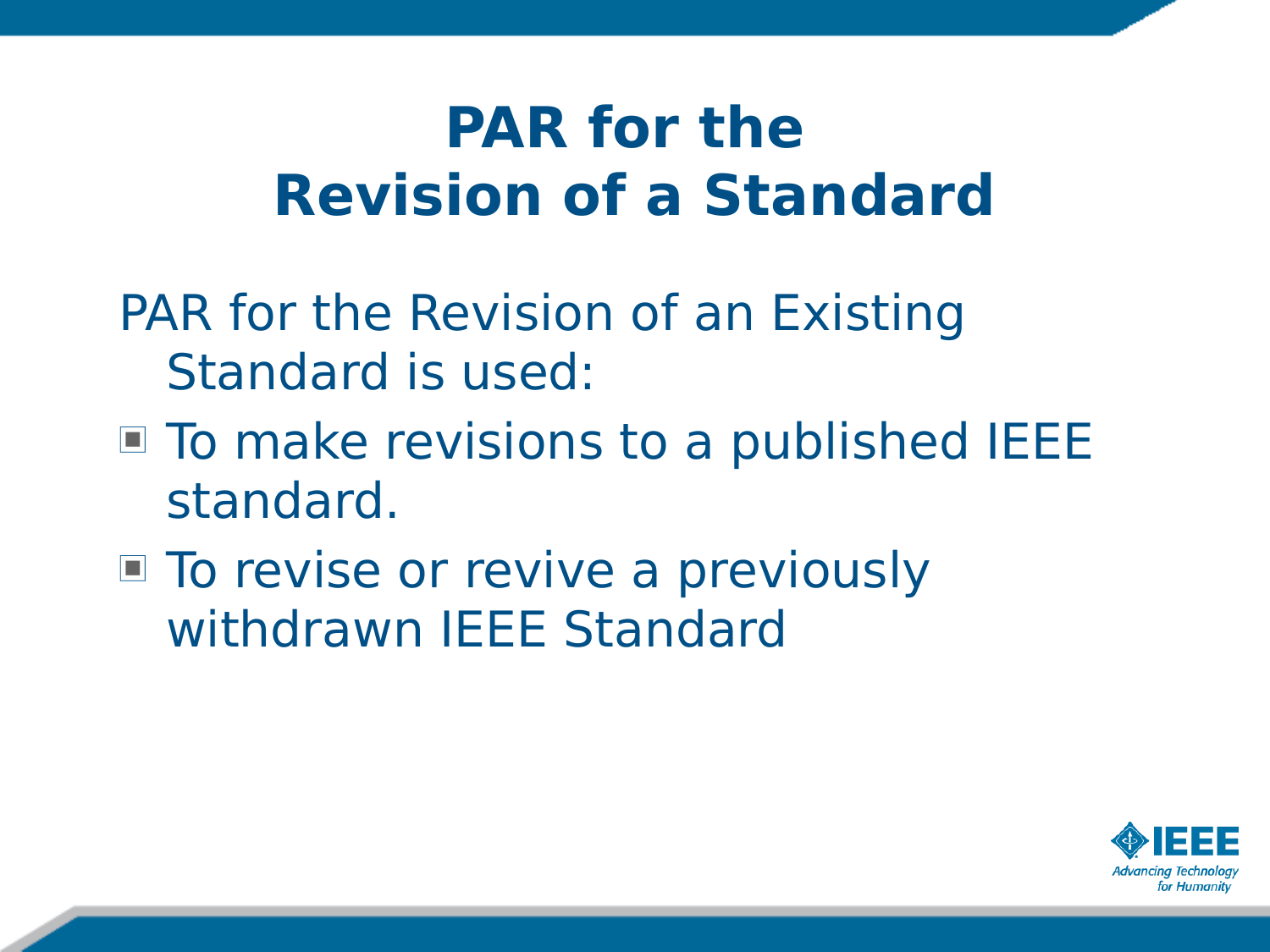

# PAR for the Revision of a Standard
PAR for the Revision of an Existing Standard is used:
To make revisions to a published IEEE standard.
To revise or revive a previously withdrawn IEEE Standard